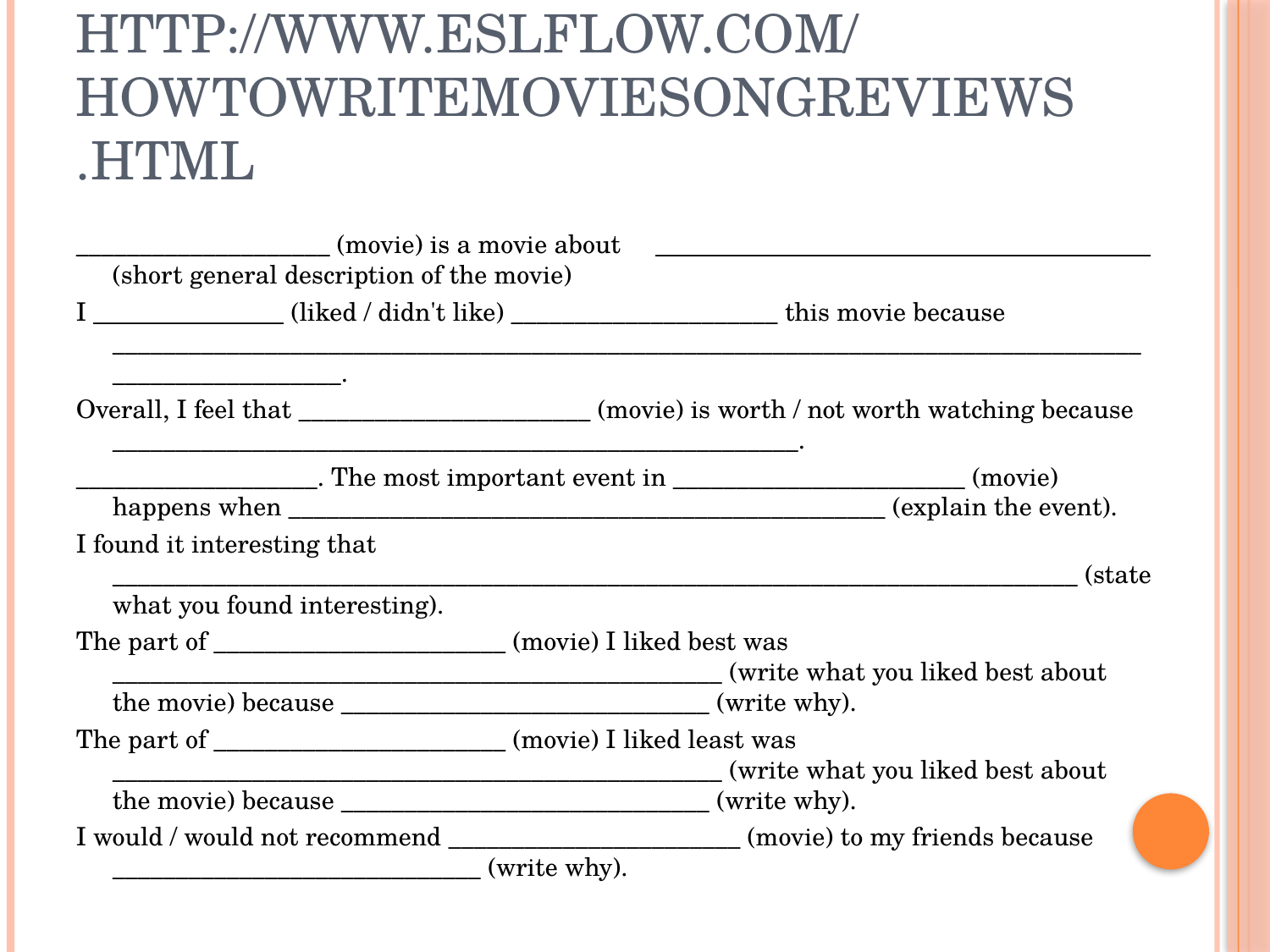

# http://www.eslflow.com/howtowritemoviesongreviews.html
____________________ (movie) is a movie about     _______________________________________ (short general description of the movie)
I _______________ (liked / didn't like) _____________________ this movie because ___________________________________________________________________________________________________.
Overall, I feel that _______________________ (movie) is worth / not worth watching because ______________________________________________________.
___________________. The most important event in _______________________ (movie) happens when _______________________________________________ (explain the event).
I found it interesting that ____________________________________________________________________________ (state what you found interesting).
The part of _______________________ (movie) I liked best was ________________________________________________ (write what you liked best about the movie) because _____________________________ (write why).
The part of _______________________ (movie) I liked least was ________________________________________________ (write what you liked best about the movie) because _____________________________ (write why).
I would / would not recommend _______________________ (movie) to my friends because _____________________________ (write why).